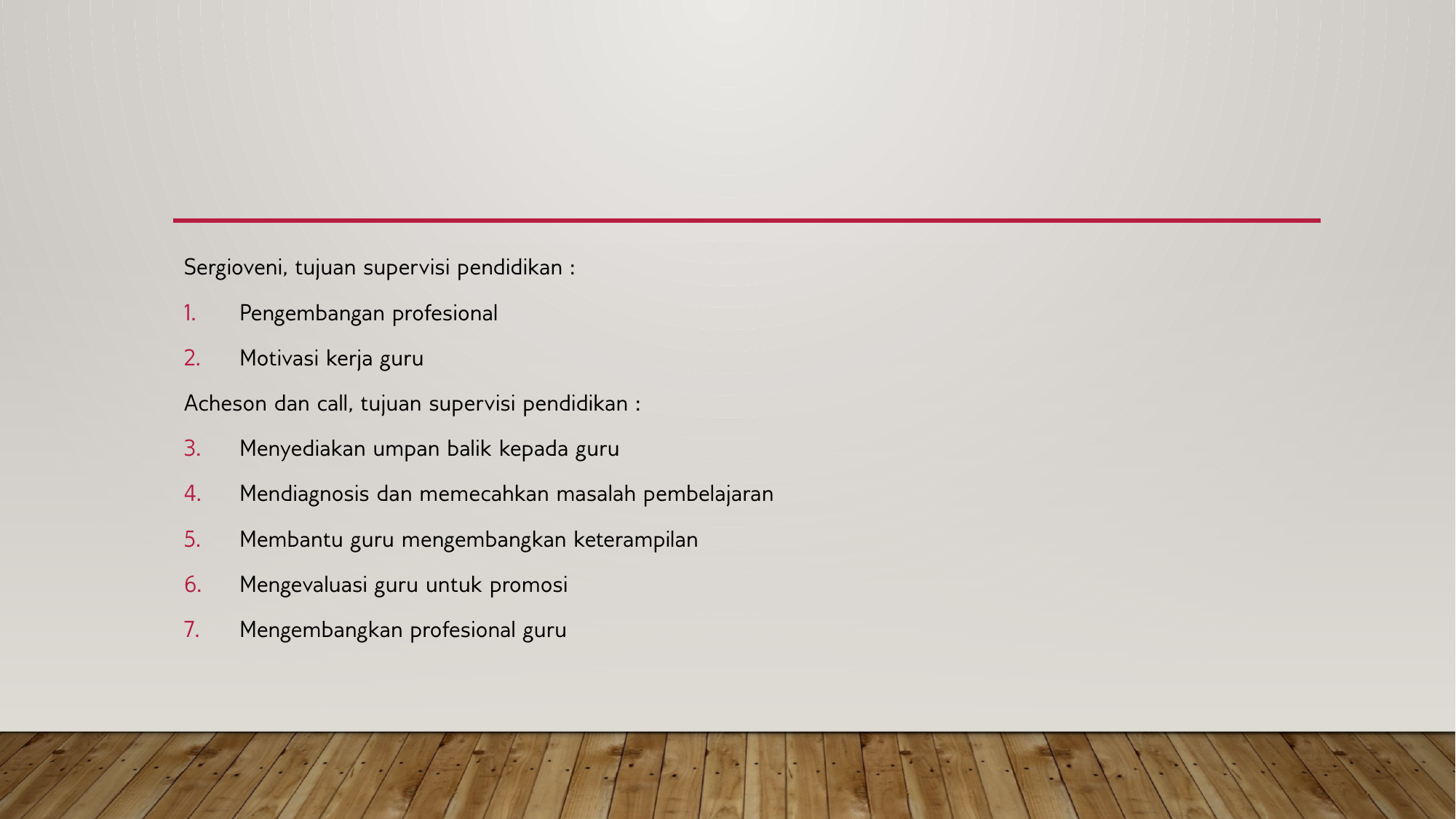

#
Sergioveni, tujuan supervisi pendidikan :
Pengembangan profesional
Motivasi kerja guru
Acheson dan call, tujuan supervisi pendidikan :
Menyediakan umpan balik kepada guru
Mendiagnosis dan memecahkan masalah pembelajaran
Membantu guru mengembangkan keterampilan
Mengevaluasi guru untuk promosi
Mengembangkan profesional guru